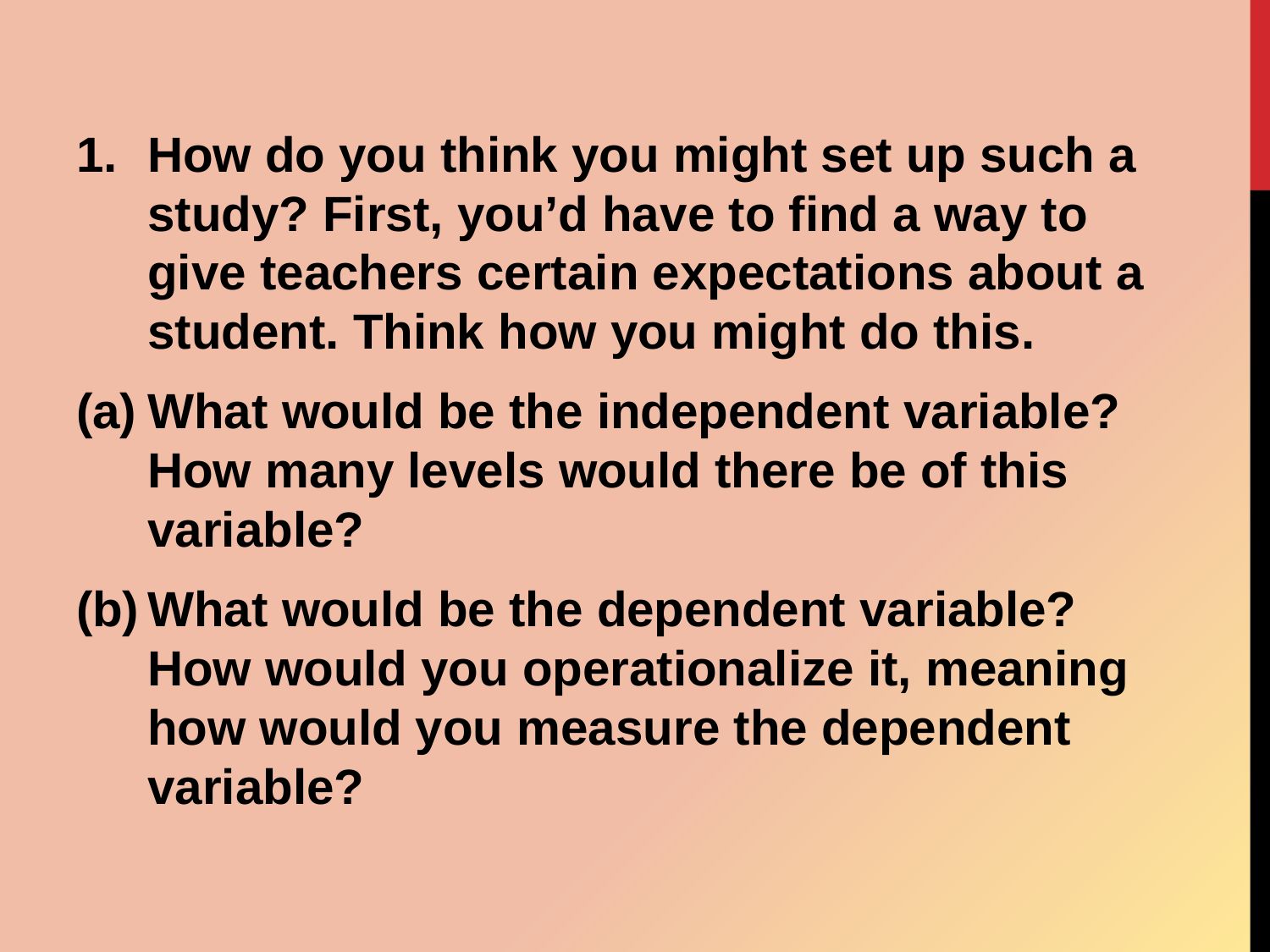

How do you think you might set up such a study? First, you’d have to find a way to give teachers certain expectations about a student. Think how you might do this.
What would be the independent variable? How many levels would there be of this variable?
What would be the dependent variable? How would you operationalize it, meaning how would you measure the dependent variable?